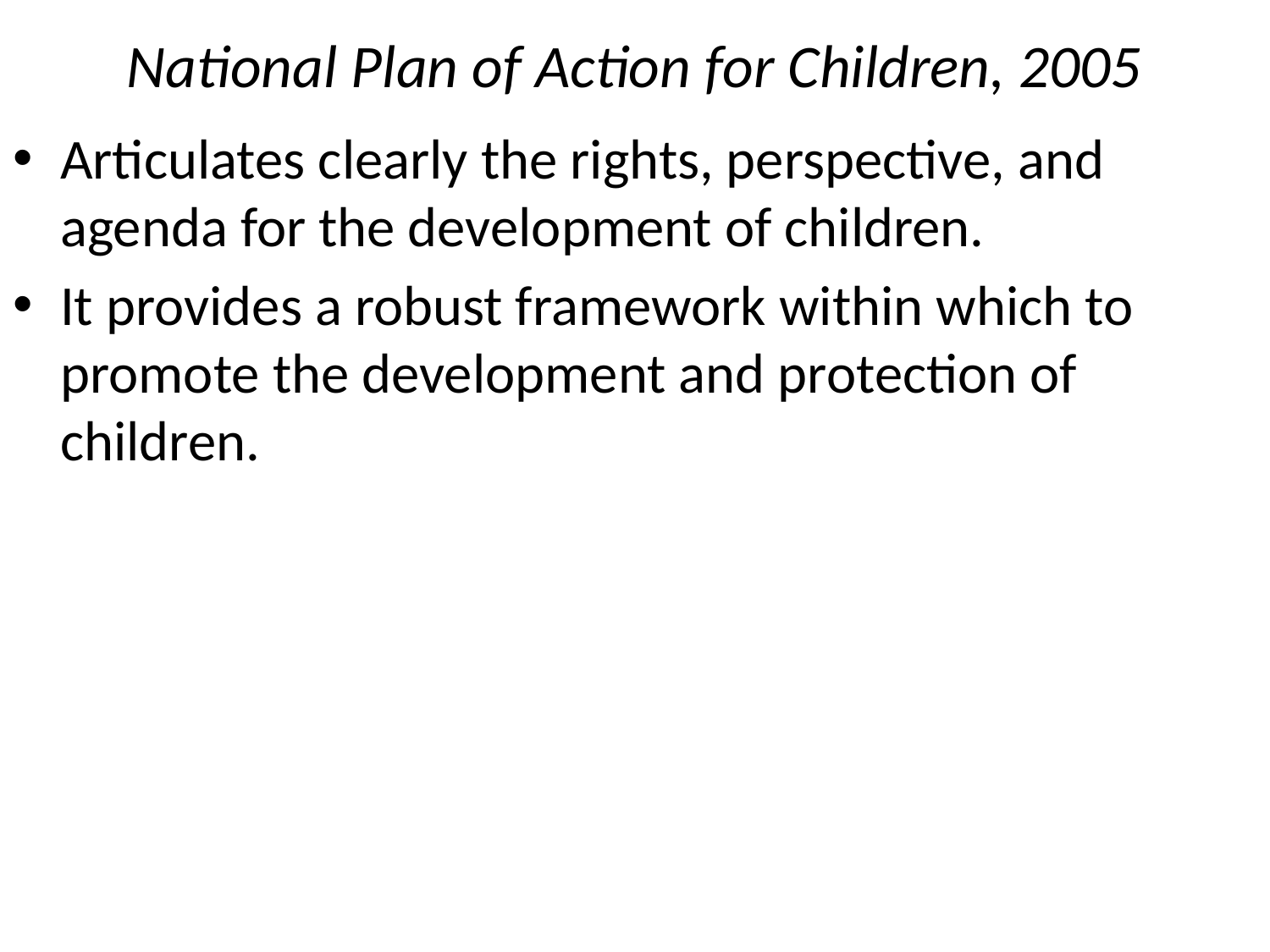

# National Plan of Action for Children, 2005
Articulates clearly the rights, perspective, and agenda for the development of children.
It provides a robust framework within which to promote the development and protection of children.